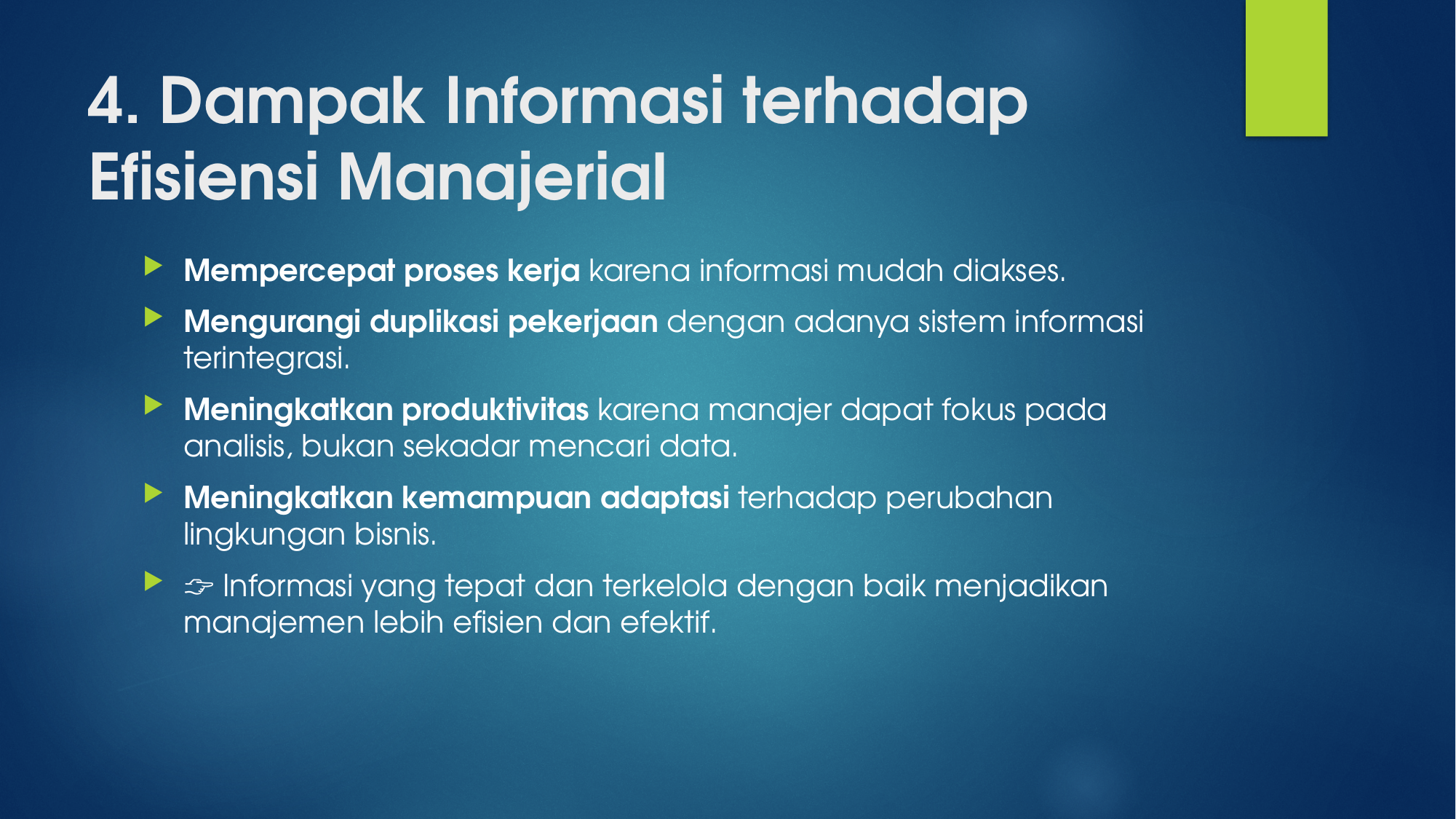

# 4. Dampak Informasi terhadap Efisiensi Manajerial
Mempercepat proses kerja karena informasi mudah diakses.
Mengurangi duplikasi pekerjaan dengan adanya sistem informasi terintegrasi.
Meningkatkan produktivitas karena manajer dapat fokus pada analisis, bukan sekadar mencari data.
Meningkatkan kemampuan adaptasi terhadap perubahan lingkungan bisnis.
👉 Informasi yang tepat dan terkelola dengan baik menjadikan manajemen lebih efisien dan efektif.